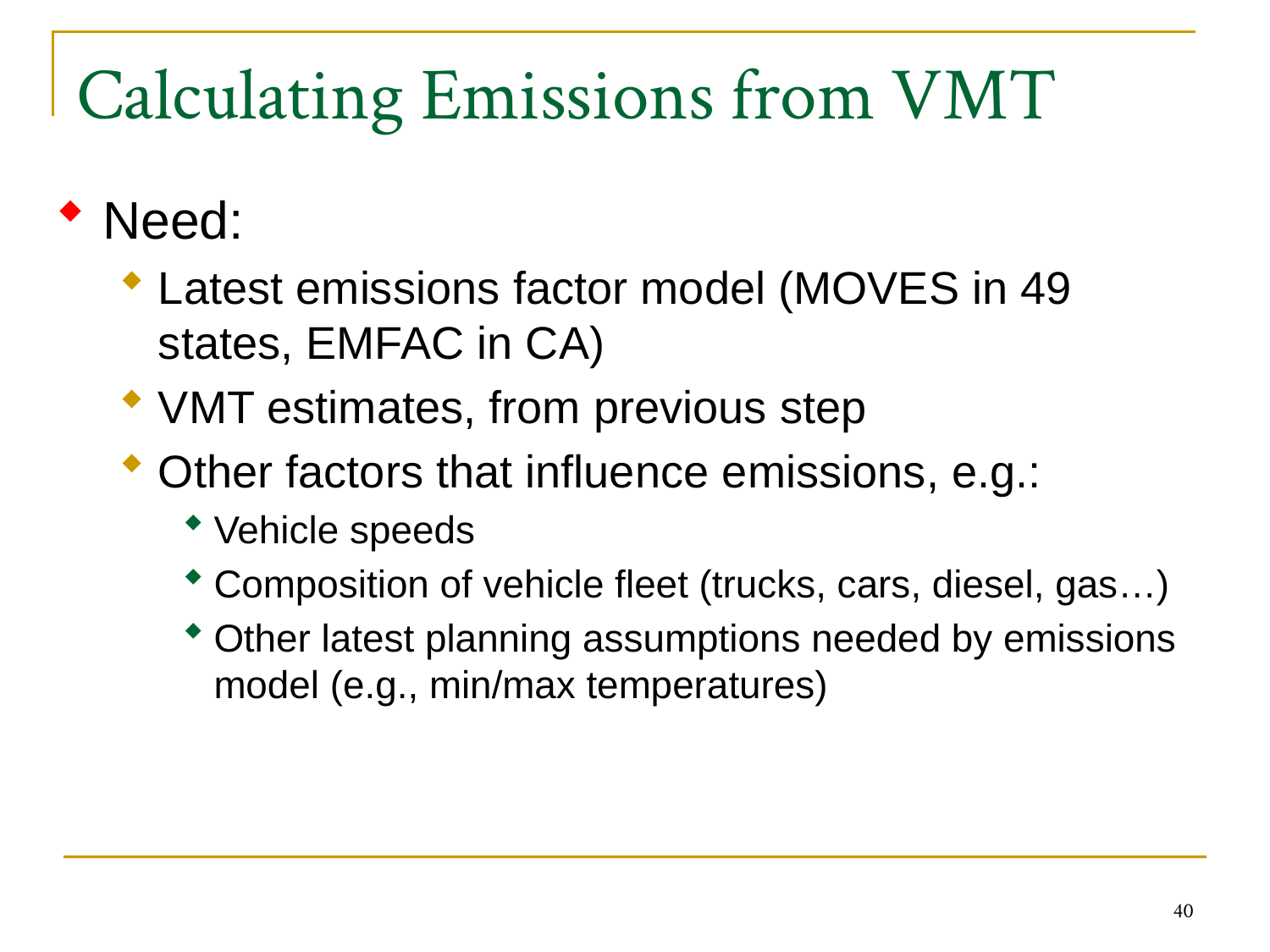

# Calculating Emissions from VMT
Need:
Latest emissions factor model (MOVES in 49 states, EMFAC in CA)
VMT estimates, from previous step
Other factors that influence emissions, e.g.:
Vehicle speeds
Composition of vehicle fleet (trucks, cars, diesel, gas…)
Other latest planning assumptions needed by emissions model (e.g., min/max temperatures)
40